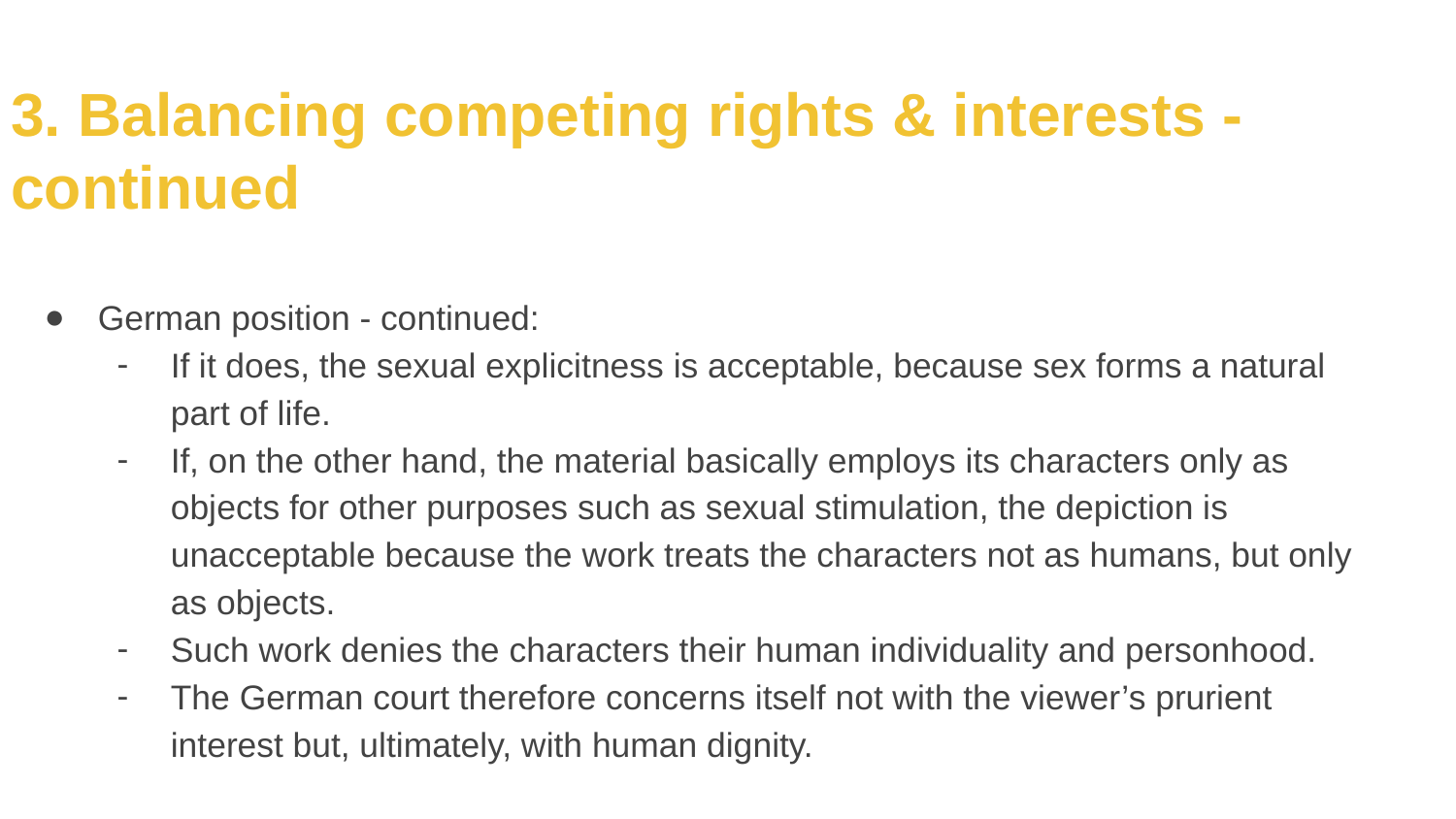

# 3. Balancing competing rights & interests - continued

German position - continued:
If it does, the sexual explicitness is acceptable, because sex forms a natural part of life.
If, on the other hand, the material basically employs its characters only as objects for other purposes such as sexual stimulation, the depiction is unacceptable because the work treats the characters not as humans, but only as objects.
Such work denies the characters their human individuality and personhood.
The German court therefore concerns itself not with the viewer’s prurient interest but, ultimately, with human dignity.